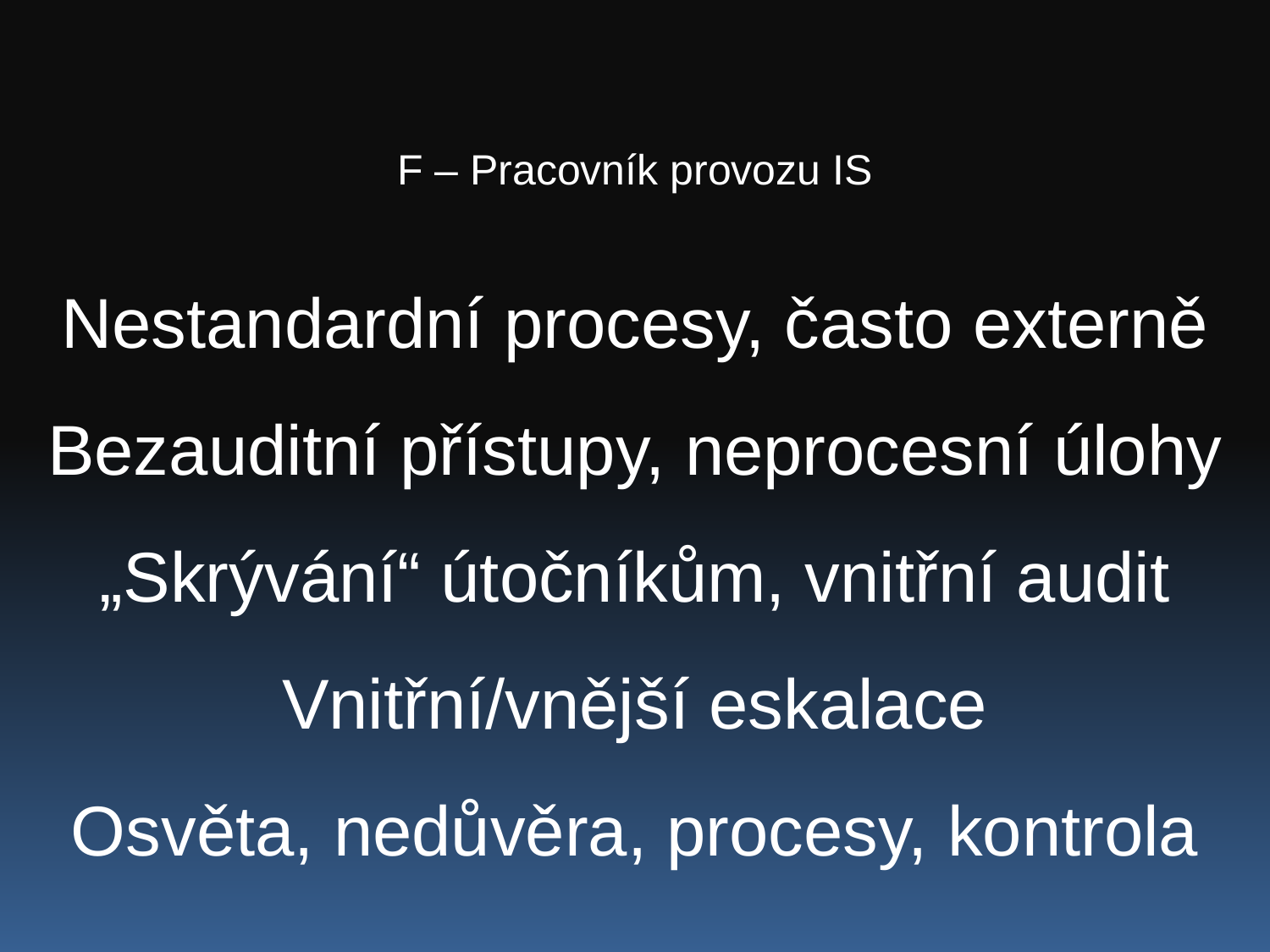

F – Pracovník provozu IS

Nestandardní procesy, často externě

Bezauditní přístupy, neprocesní úlohy

„Skrývání“ útočníkům, vnitřní audit

Vnitřní/vnější eskalace

Osvěta, nedůvěra, procesy, kontrola